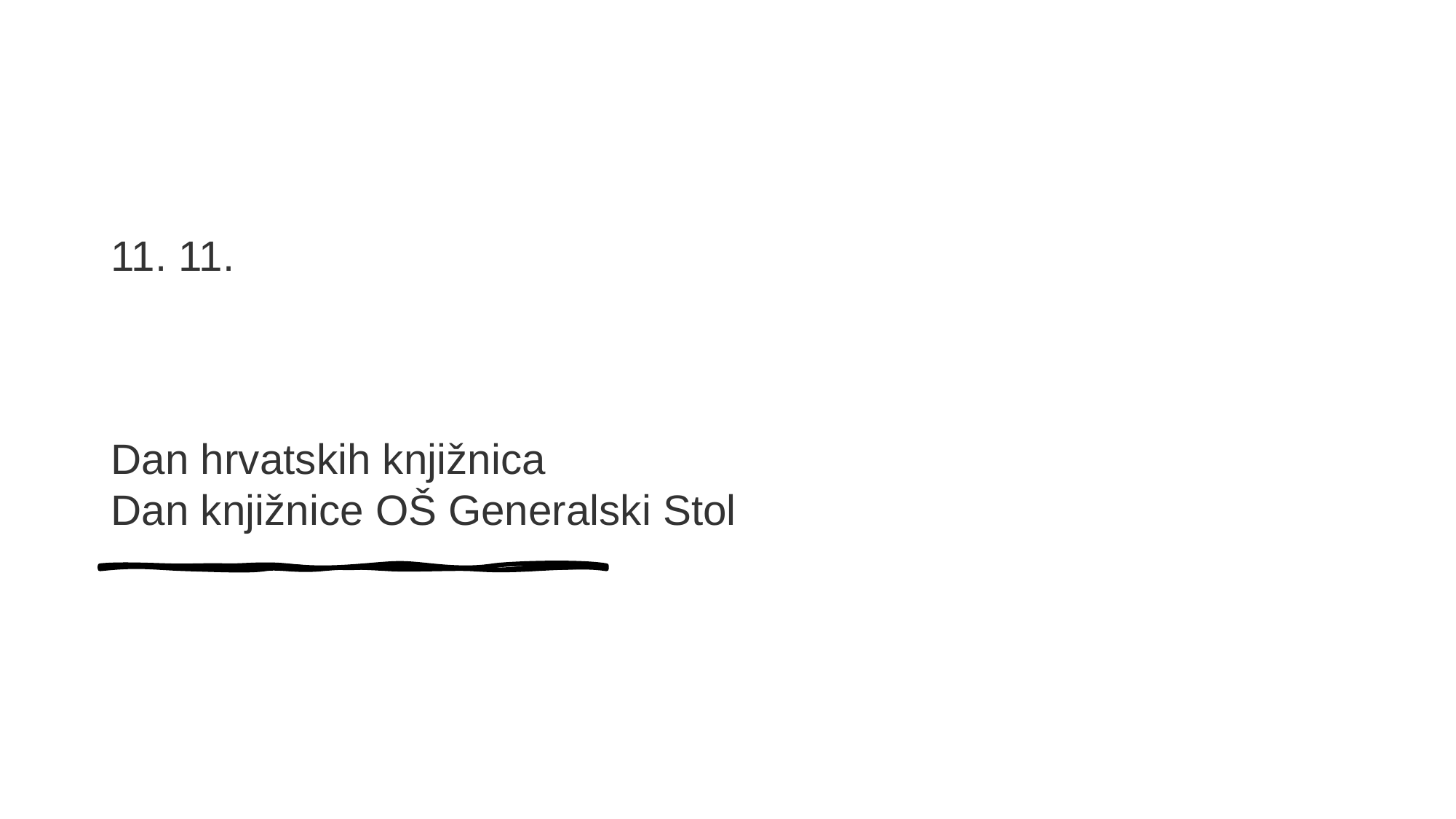

# 11. 11. Dan hrvatskih knjižnica Dan knjižnice OŠ Generalski Stol